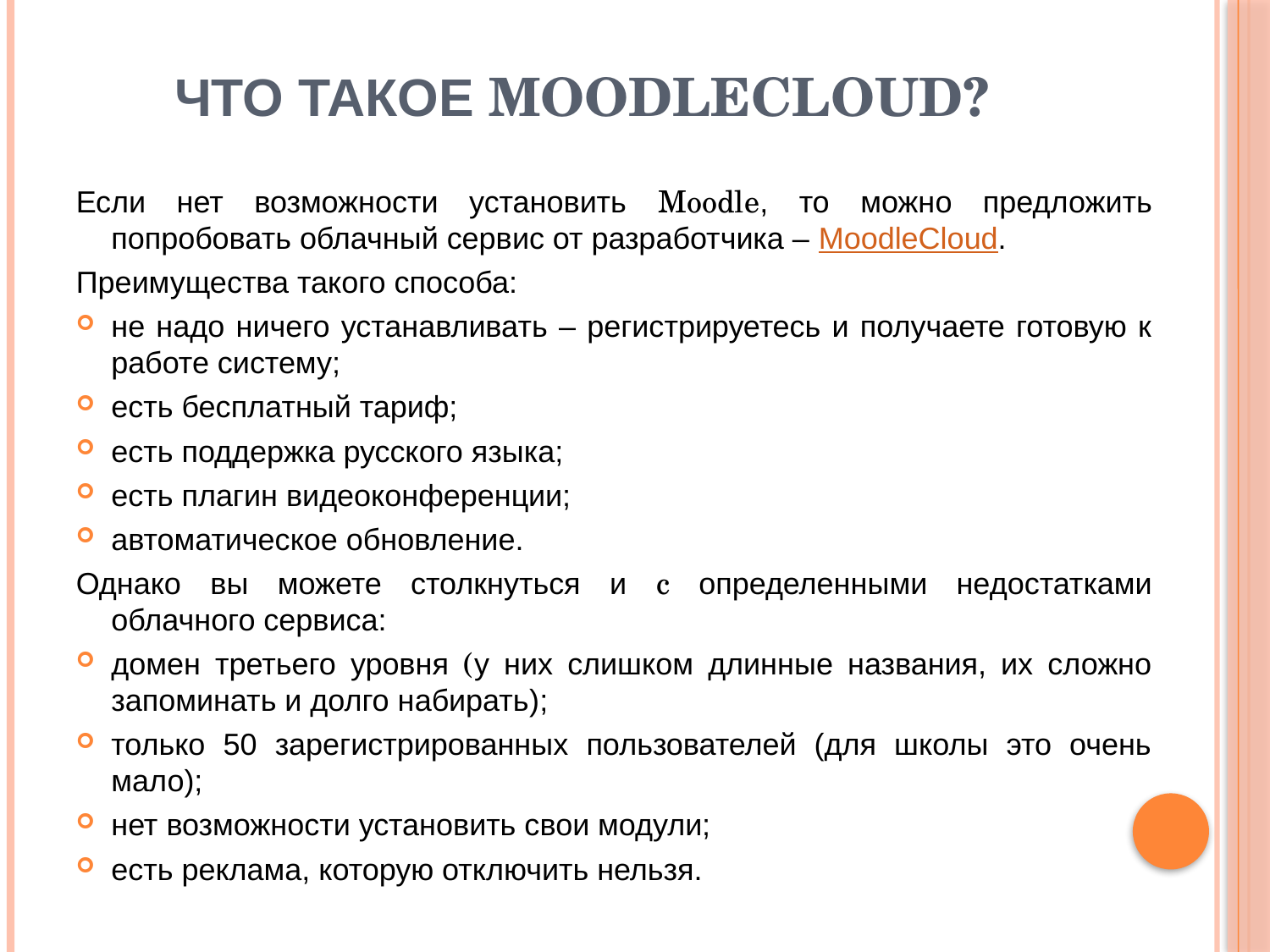

# Что такое MoodleCloud?
Если нет возможности установить Moodle, то можно предложить попробовать облачный сервис от разработчика – MoodleCloud.
Преимущества такого способа:
не надо ничего устанавливать – регистрируетесь и получаете готовую к работе систему;
есть бесплатный тариф;
есть поддержка русского языка;
есть плагин видеоконференции;
автоматическое обновление.
Однако вы можете столкнуться и c определенными недостатками облачного сервиса:
домен третьего уровня (у них слишком длинные названия, их сложно запоминать и долго набирать);
только 50 зарегистрированных пользователей (для школы это очень мало);
нет возможности установить свои модули;
есть реклама, которую отключить нельзя.